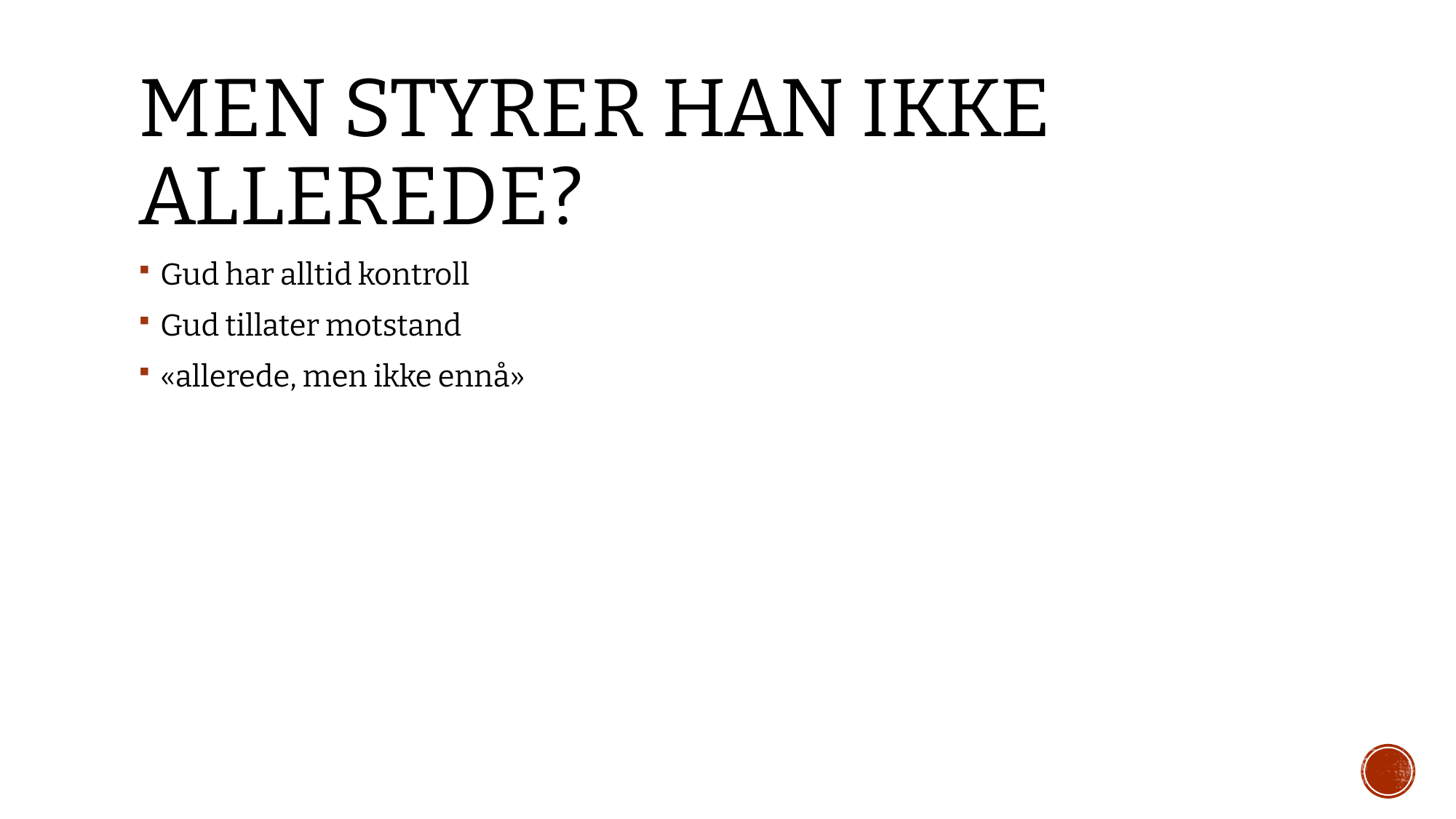

# Men styrer han ikke allerede?
Gud har alltid kontroll
Gud tillater motstand
«allerede, men ikke ennå»